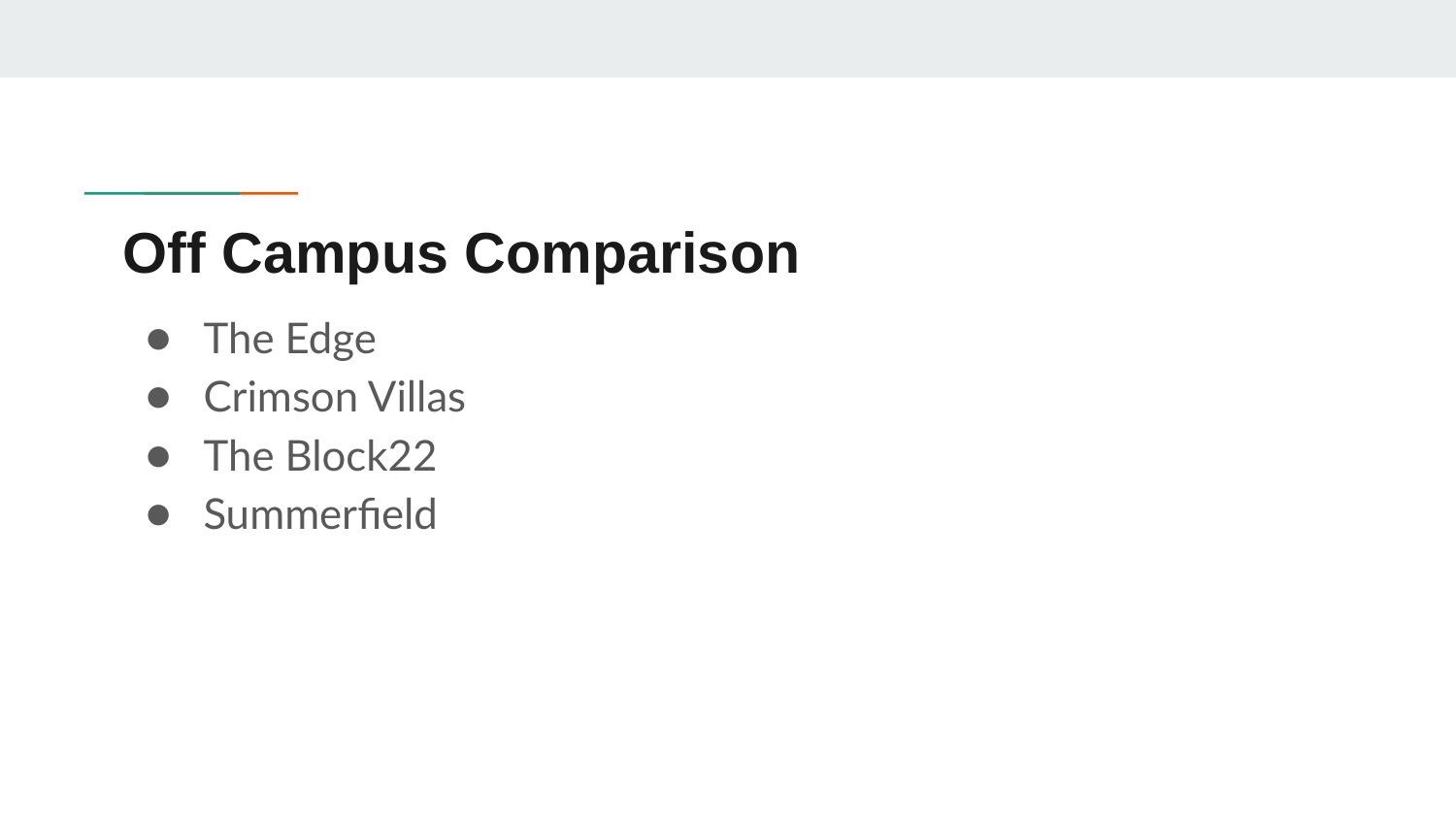

# Off Campus Comparison
The Edge
Crimson Villas
The Block22
Summerfield